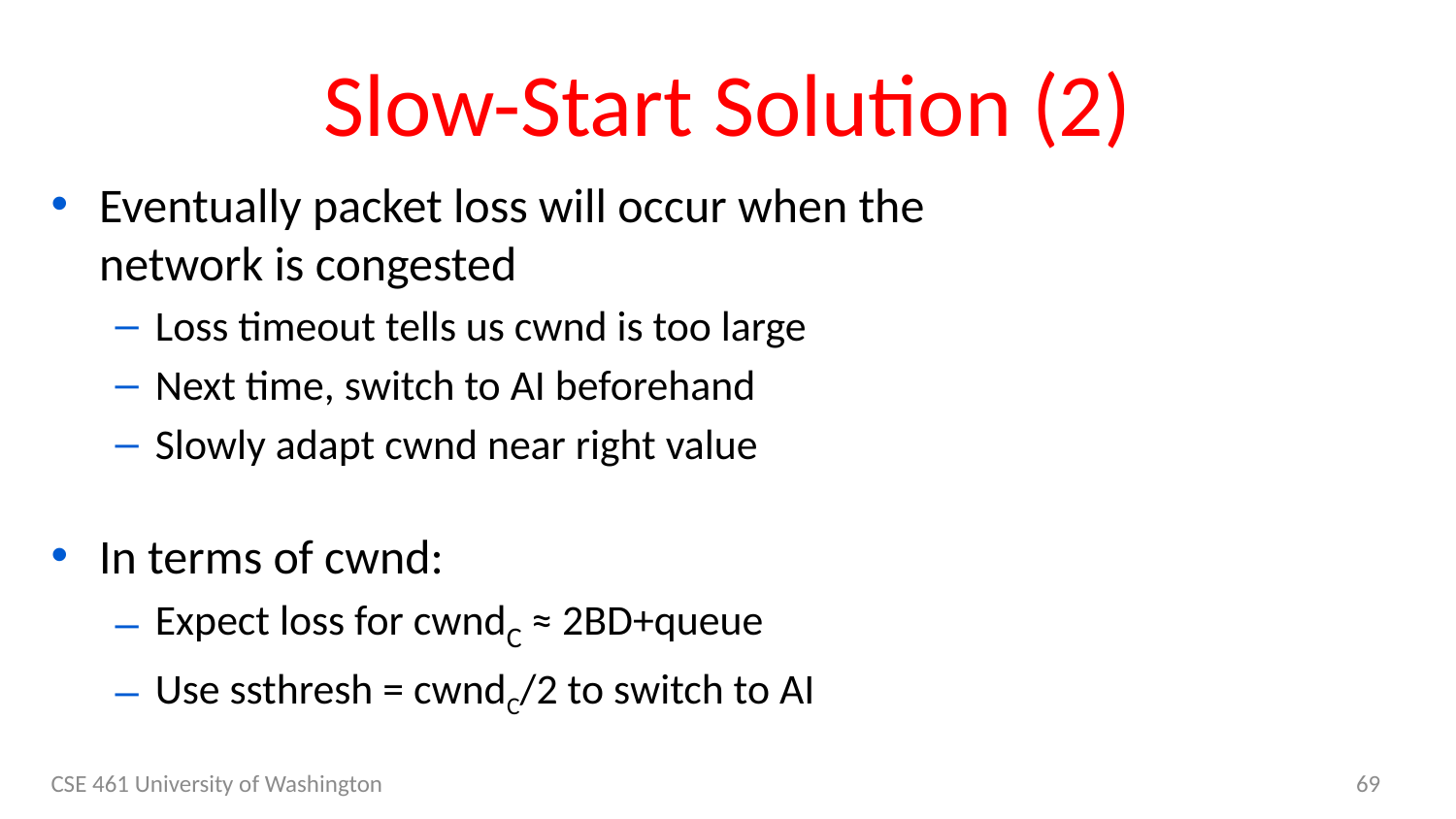

# Slow-Start Solution (2)
Eventually packet loss will occur when the network is congested
Loss timeout tells us cwnd is too large
Next time, switch to AI beforehand
Slowly adapt cwnd near right value

In terms of cwnd:
Expect loss for cwndC ≈ 2BD+queue
Use ssthresh = cwndC/2 to switch to AI
CSE 461 University of Washington
69